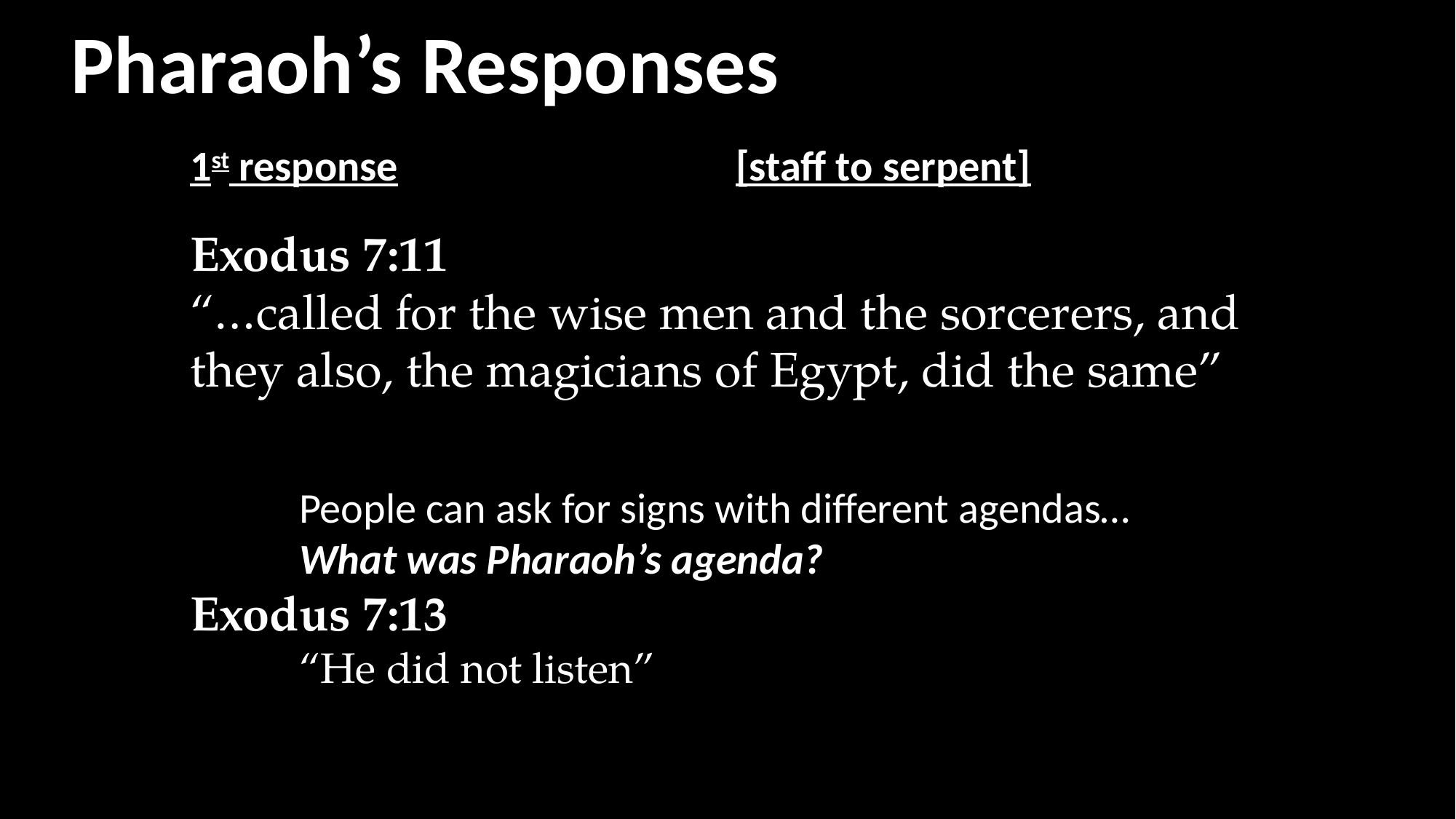

Pharaoh’s Responses
1st response				[staff to serpent]

Exodus 7:11
“…called for the wise men and the sorcerers, and they also, the magicians of Egypt, did the same”

	People can ask for signs with different agendas…
	What was Pharaoh’s agenda?
Exodus 7:13
	“He did not listen”